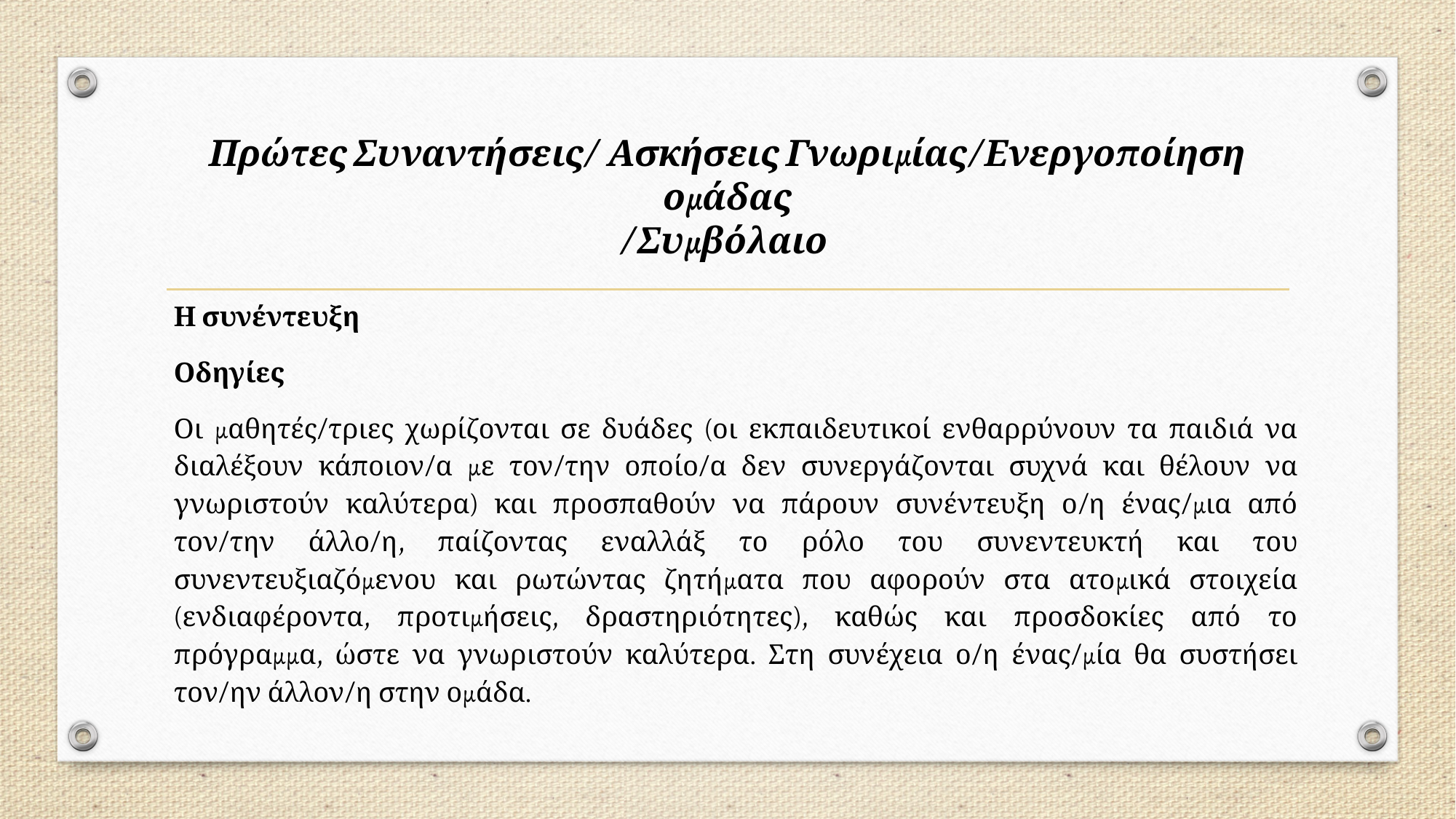

# Πρώτες Συναντήσεις/ Ασκήσεις Γνωριμίας/Ενεργοποίηση ομάδας /Συμβόλαιο
Η συνέντευξη
Οδηγίες
Οι μαθητές/τριες χωρίζονται σε δυάδες (οι εκπαιδευτικοί ενθαρρύνουν τα παιδιά να διαλέξουν κάποιον/α με τον/την οποίο/α δεν συνεργάζονται συχνά και θέλουν να γνωριστούν καλύτερα) και προσπαθούν να πάρουν συνέντευξη ο/η ένας/μια από τον/την άλλο/η, παίζοντας εναλλάξ το ρόλο του συνεντευκτή και του συνεντευξιαζόμενου και ρωτώντας ζητήματα που αφορούν στα ατομικά στοιχεία (ενδιαφέροντα, προτιμήσεις, δραστηριότητες), καθώς και προσδοκίες από το πρόγραμμα, ώστε να γνωριστούν καλύτερα. Στη συνέχεια ο/η ένας/μία θα συστήσει τον/ην άλλον/η στην ομάδα.